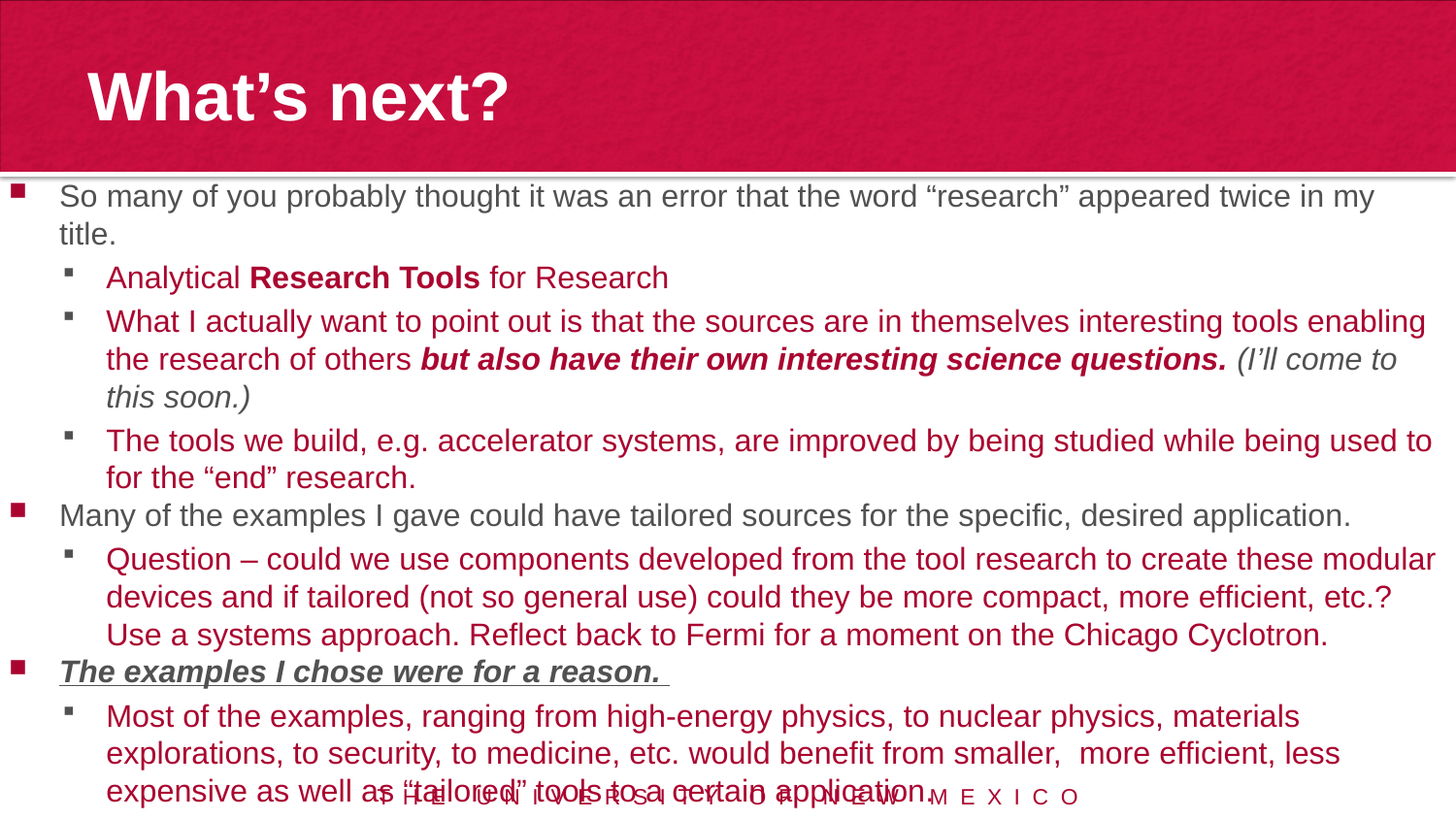

# What’s next?
So many of you probably thought it was an error that the word “research” appeared twice in my title.
Analytical Research Tools for Research
What I actually want to point out is that the sources are in themselves interesting tools enabling the research of others but also have their own interesting science questions. (I’ll come to this soon.)
The tools we build, e.g. accelerator systems, are improved by being studied while being used to for the “end” research.
Many of the examples I gave could have tailored sources for the specific, desired application.
Question – could we use components developed from the tool research to create these modular devices and if tailored (not so general use) could they be more compact, more efficient, etc.? Use a systems approach. Reflect back to Fermi for a moment on the Chicago Cyclotron.
The examples I chose were for a reason.
Most of the examples, ranging from high-energy physics, to nuclear physics, materials explorations, to security, to medicine, etc. would benefit from smaller,  more efficient, less expensive as well as “tailored” tools to a certain application.
This means that my job is interesting as there is even more research that will be needed to be carried out.